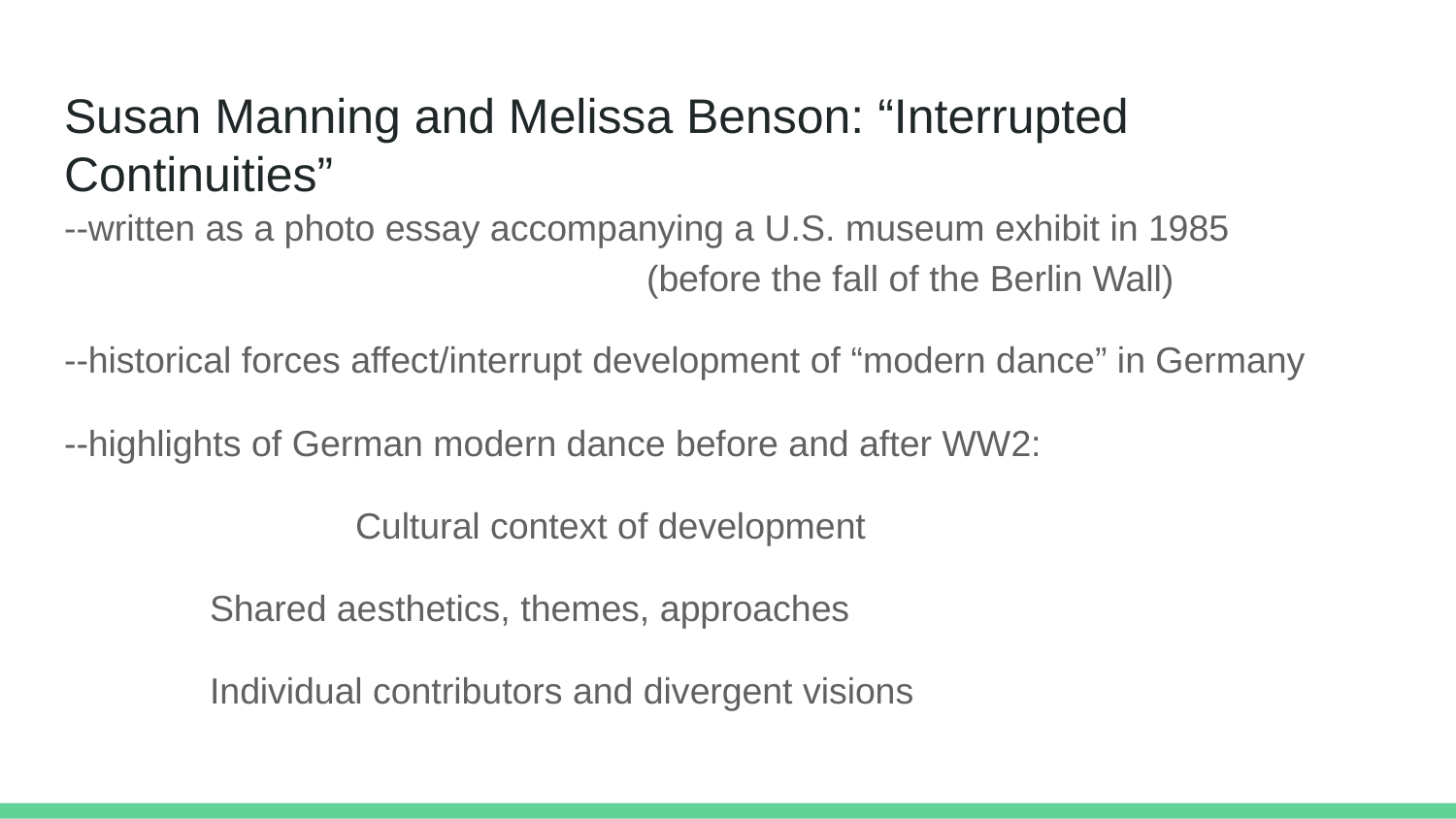

# Susan Manning and Melissa Benson: “Interrupted Continuities”
--written as a photo essay accompanying a U.S. museum exhibit in 1985 					(before the fall of the Berlin Wall)
--historical forces affect/interrupt development of “modern dance” in Germany
--highlights of German modern dance before and after WW2:
		Cultural context of development
Shared aesthetics, themes, approaches
Individual contributors and divergent visions